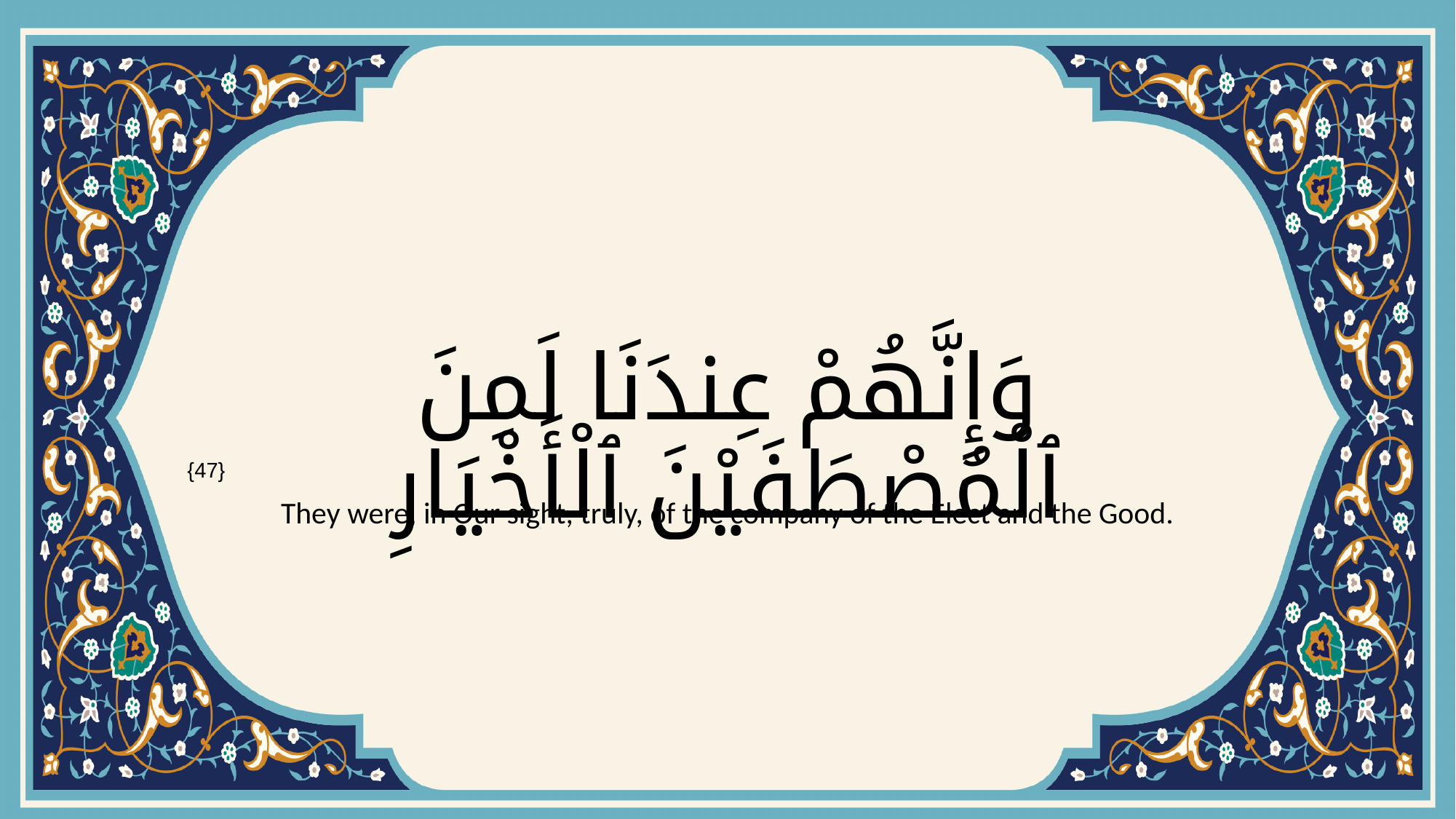

# وَإِنَّهُمْ عِندَنَا لَمِنَ ٱلْمُصْطَفَيْنَ ٱلْأَخْيَارِ
{47}
They were, in Our sight, truly, of the company of the Elect and the Good.